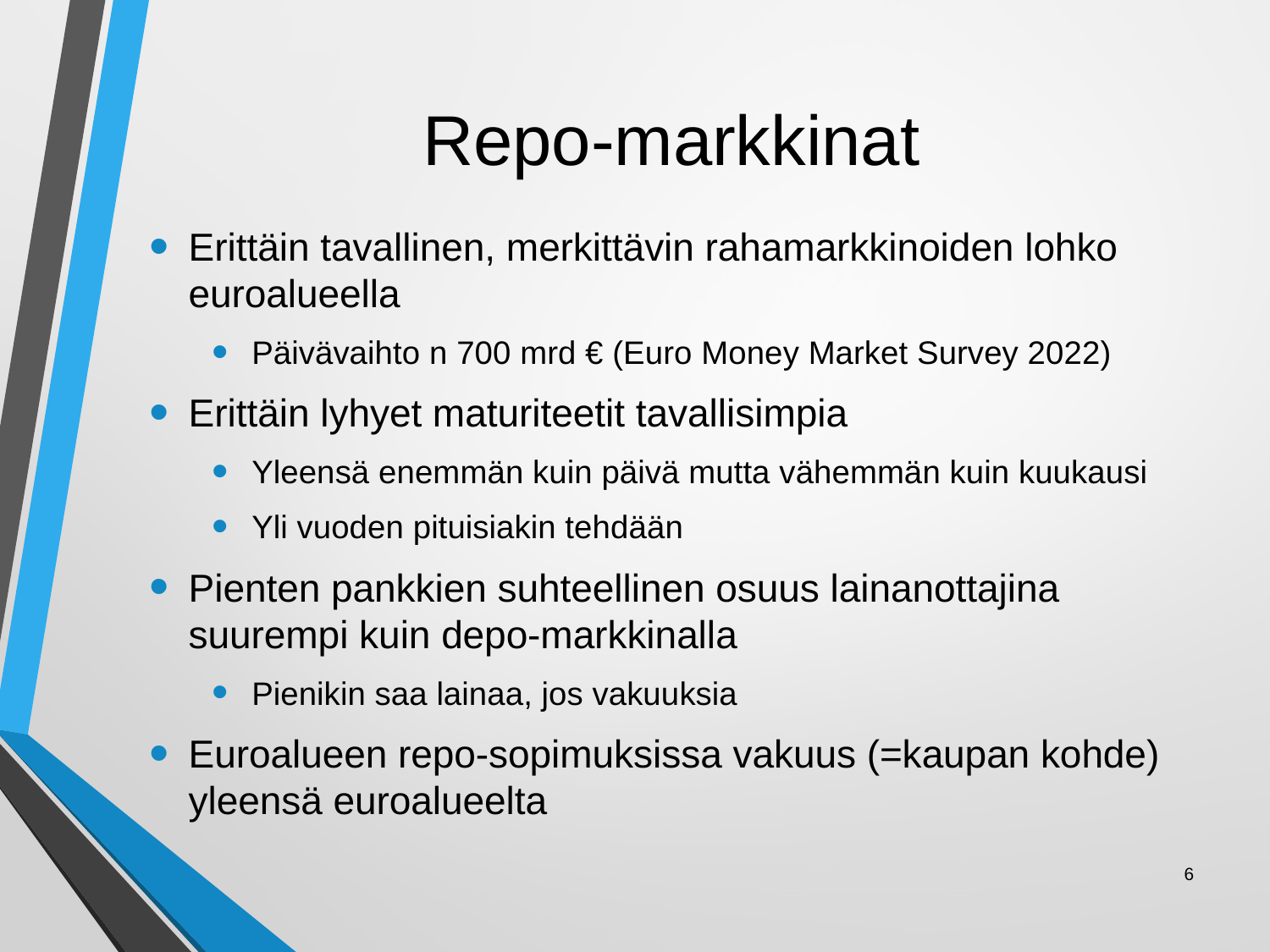

# Repo-markkinat
Erittäin tavallinen, merkittävin rahamarkkinoiden lohko euroalueella
Päivävaihto n 700 mrd € (Euro Money Market Survey 2022)
Erittäin lyhyet maturiteetit tavallisimpia
Yleensä enemmän kuin päivä mutta vähemmän kuin kuukausi
Yli vuoden pituisiakin tehdään
Pienten pankkien suhteellinen osuus lainanottajina suurempi kuin depo-markkinalla
Pienikin saa lainaa, jos vakuuksia
Euroalueen repo-sopimuksissa vakuus (=kaupan kohde) yleensä euroalueelta

6